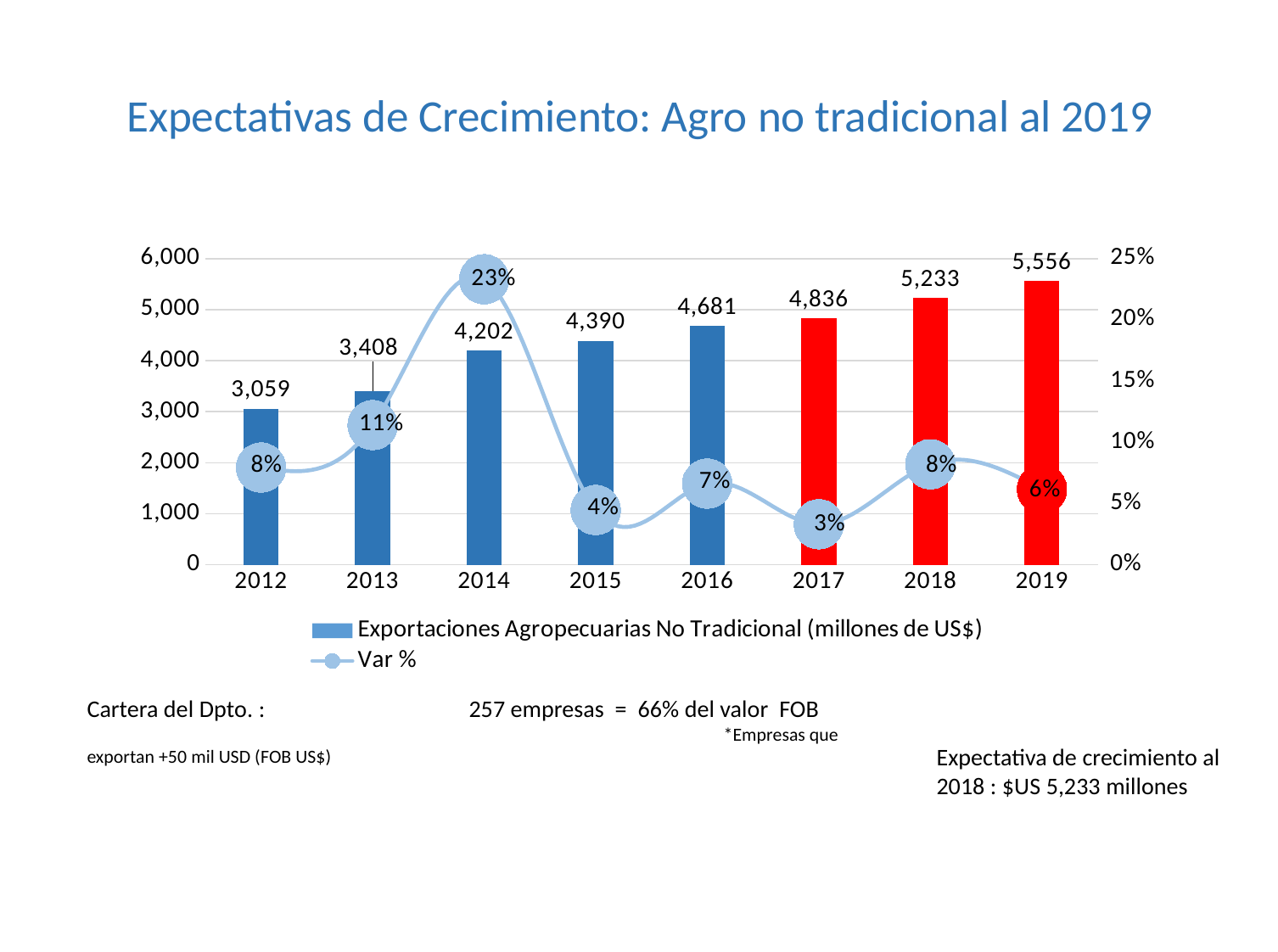

# Expectativas de Crecimiento: Agro no tradicional al 2019

### Chart

| Category | Exportaciones Agropecuarias No Tradicional (millones de US$) | Var % |
|---|---|---|
| 2012 | 3058.96978718 | 0.0793691680071655 |
| 2013 | 3407.88902734 | 0.11406429760186088 |
| 2014 | 4202.47988036 | 0.23316218534269906 |
| 2015 | 4390.4832453300005 | 0.0447362915045999 |
| 2016 | 4681.45953891 | 0.0662743204610794 |
| 2017 | 4836.227386927061 | 0.033059742742772125 |
| 2018 | 5233.096139015844 | 0.0820616402697627 |
| 2019 | 5555.892117340853 | 0.061683555919864075 |
Cartera del Dpto. : 		257 empresas  =  66% del valor  FOB
					*Empresas que exportan +50 mil USD (FOB US$)
Expectativa de crecimiento al 2018 : $US 5,233 millones